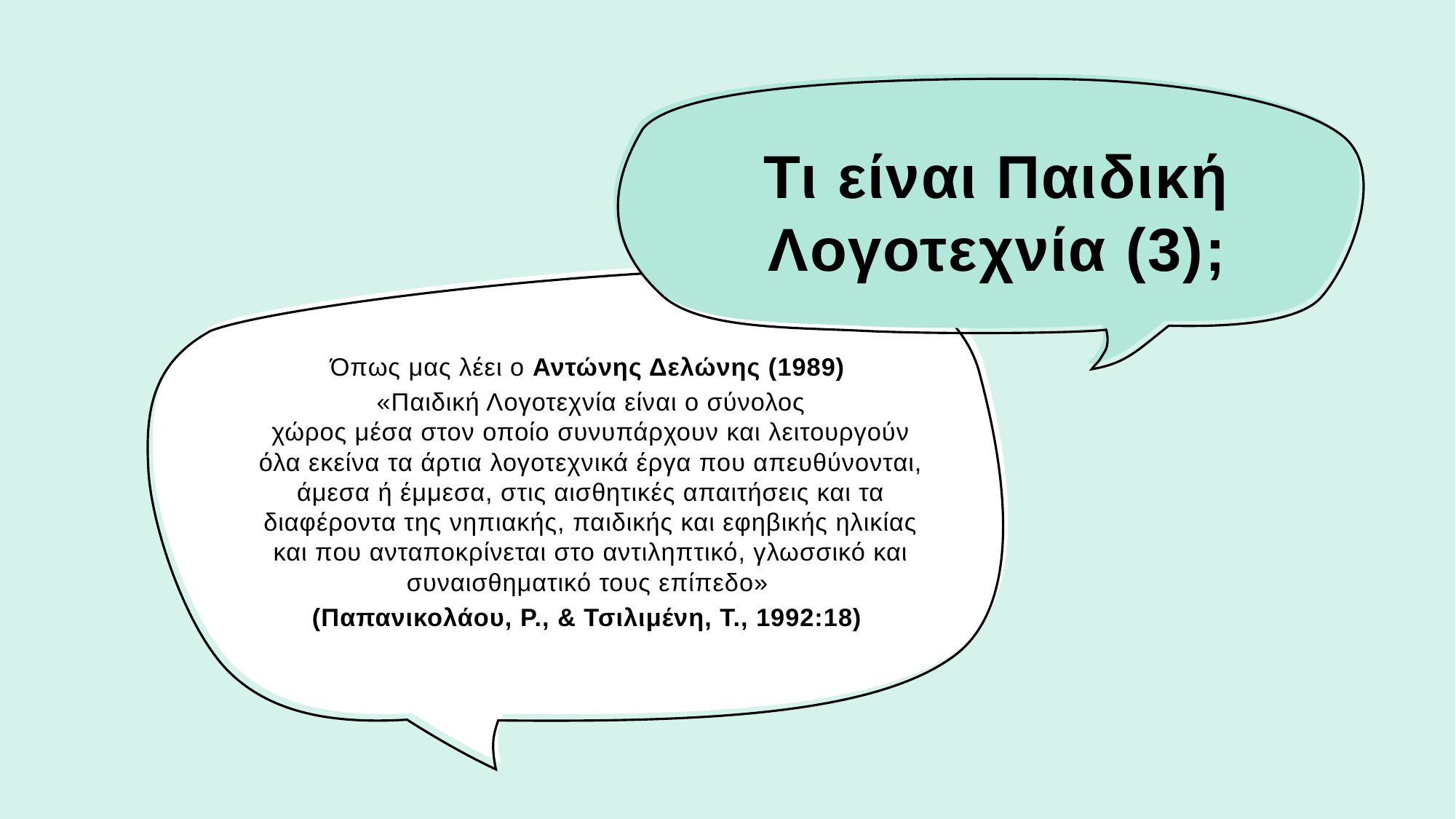

# Τι είναι Παιδική Λογοτεχνία (3);

Όπως μας λέει ο Αντώνης Δελώνης (1989)
«Παιδική Λογοτεχνία είναι ο σύνολος
χώρος μέσα στον οποίο συνυπάρχουν και λειτουργούν όλα εκείνα τα άρτια λογοτεχνικά έργα που απευθύνονται, άμεσα ή έμμεσα, στις αισθητικές απαιτήσεις και τα διαφέροντα της νηπιακής, παιδικής και εφηβικής ηλικίας και που ανταποκρίνεται στο αντιληπτικό, γλωσσικό και
συναισθηματικό τους επίπεδο»
(Παπανικολάου, Ρ., & Τσιλιμένη, Τ., 1992:18)